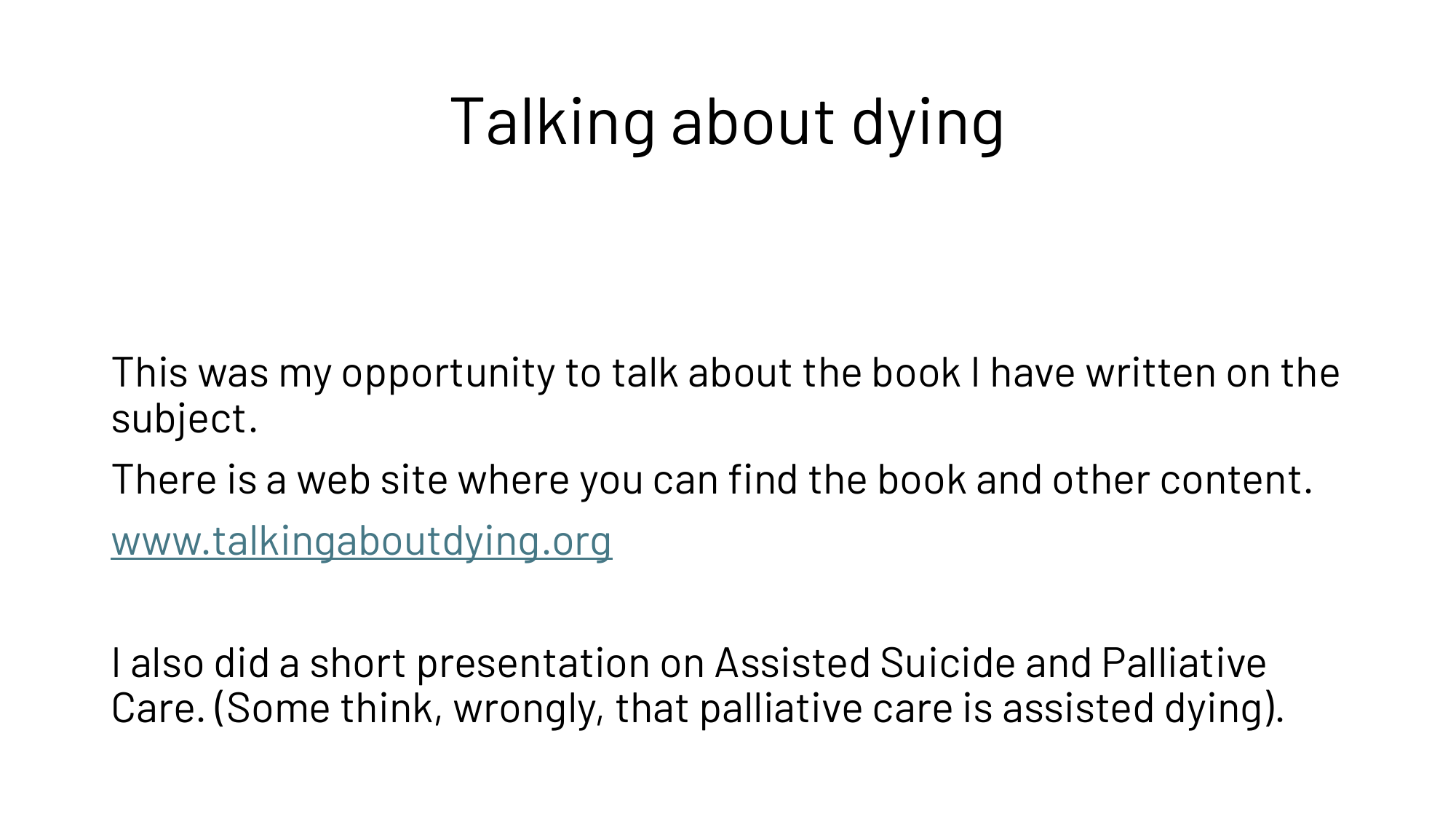

# Talking about dying

This was my opportunity to talk about the book I have written on the subject.
There is a web site where you can find the book and other content.
www.talkingaboutdying.org

I also did a short presentation on Assisted Suicide and Palliative Care. (Some think, wrongly, that palliative care is assisted dying).